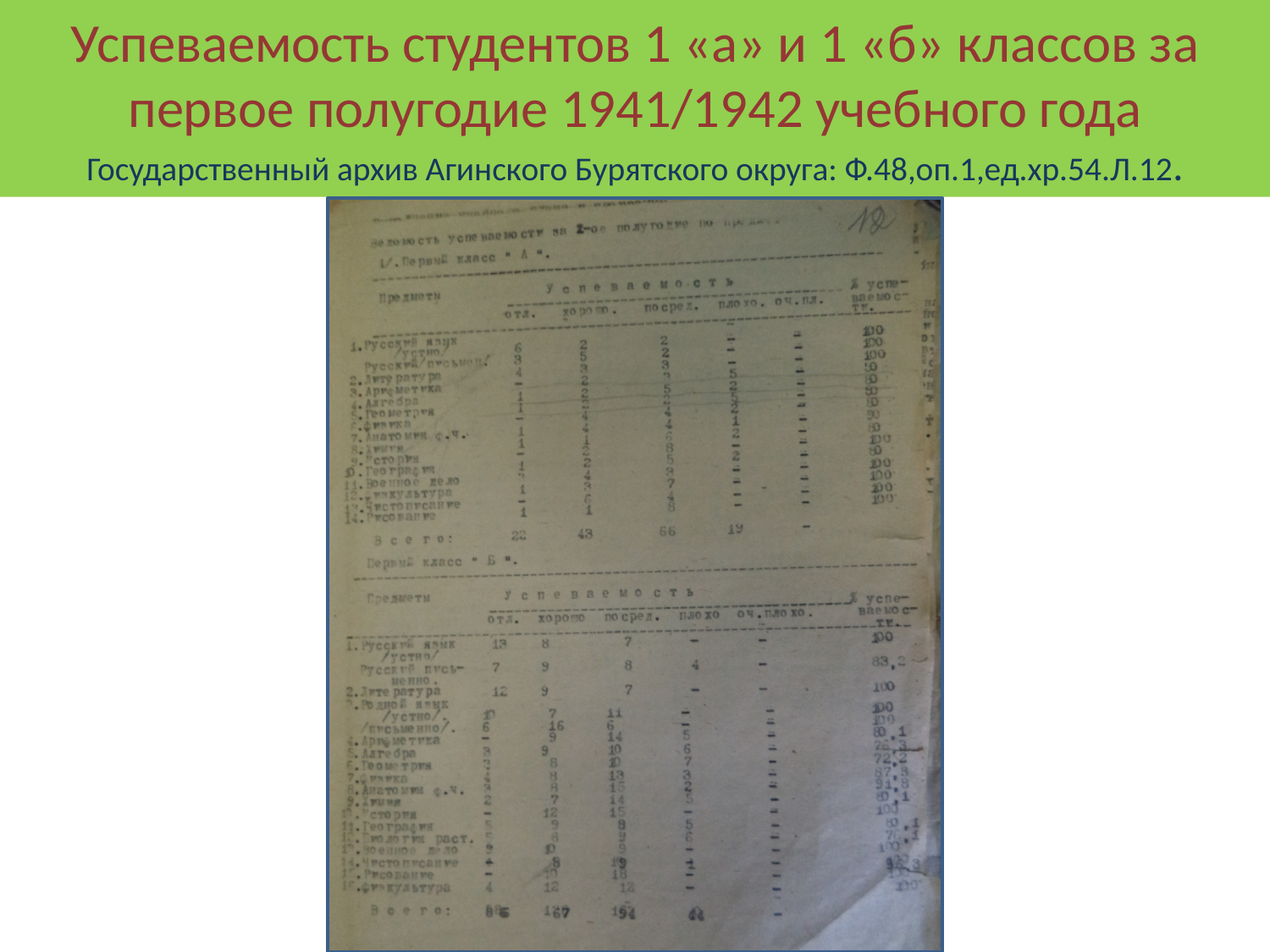

# Успеваемость студентов 1 «а» и 1 «б» классов за первое полугодие 1941/1942 учебного года Государственный архив Агинского Бурятского округа: Ф.48,оп.1,ед.хр.54.Л.12.